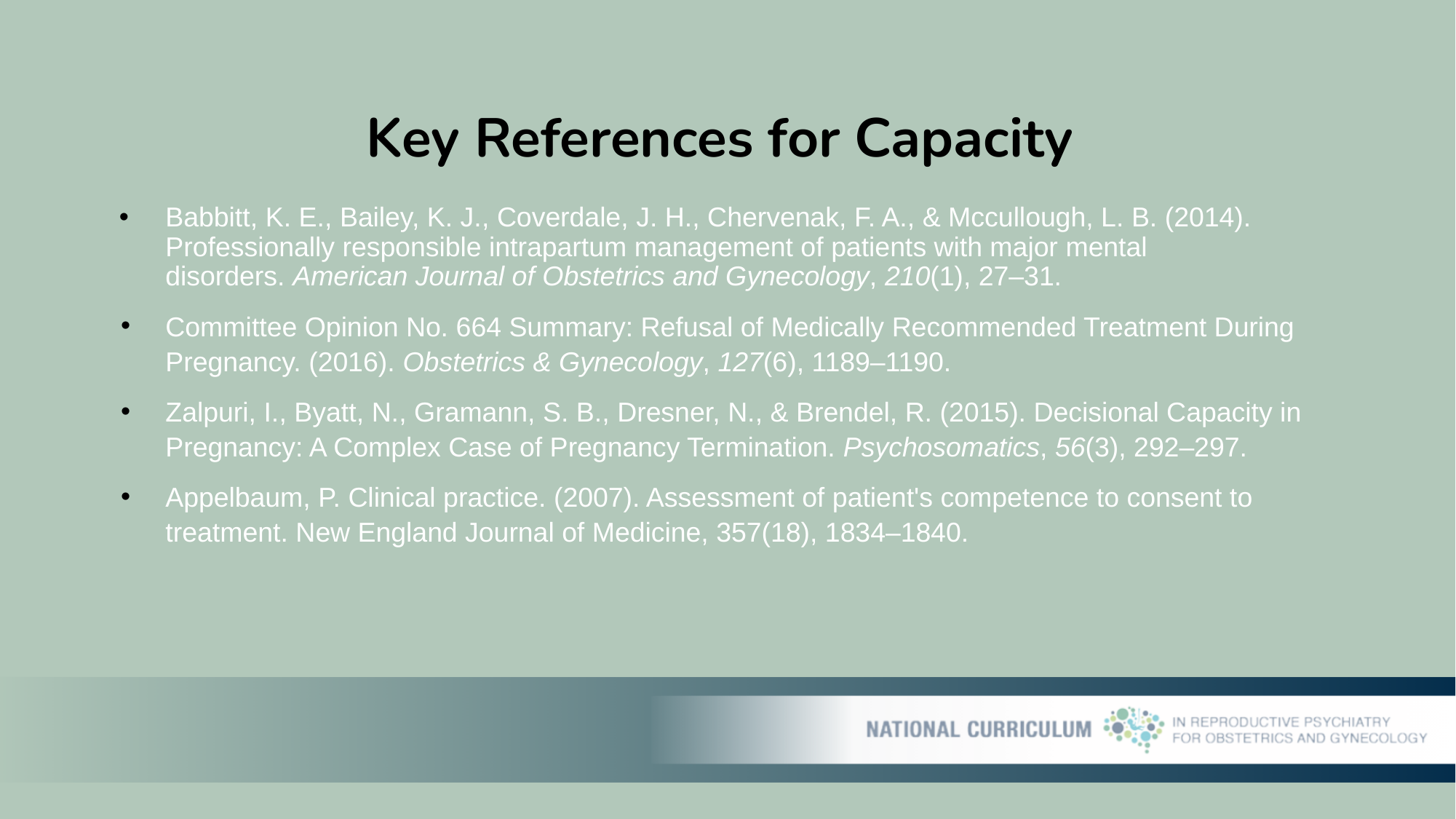

# Key References for Capacity
Babbitt, K. E., Bailey, K. J., Coverdale, J. H., Chervenak, F. A., & Mccullough, L. B. (2014). Professionally responsible intrapartum management of patients with major mental disorders. American Journal of Obstetrics and Gynecology, 210(1), 27–31.
Committee Opinion No. 664 Summary: Refusal of Medically Recommended Treatment During Pregnancy. (2016). Obstetrics & Gynecology, 127(6), 1189–1190.
Zalpuri, I., Byatt, N., Gramann, S. B., Dresner, N., & Brendel, R. (2015). Decisional Capacity in Pregnancy: A Complex Case of Pregnancy Termination. Psychosomatics, 56(3), 292–297.
Appelbaum, P. Clinical practice. (2007). Assessment of patient's competence to consent to treatment. New England Journal of Medicine, 357(18), 1834–1840.